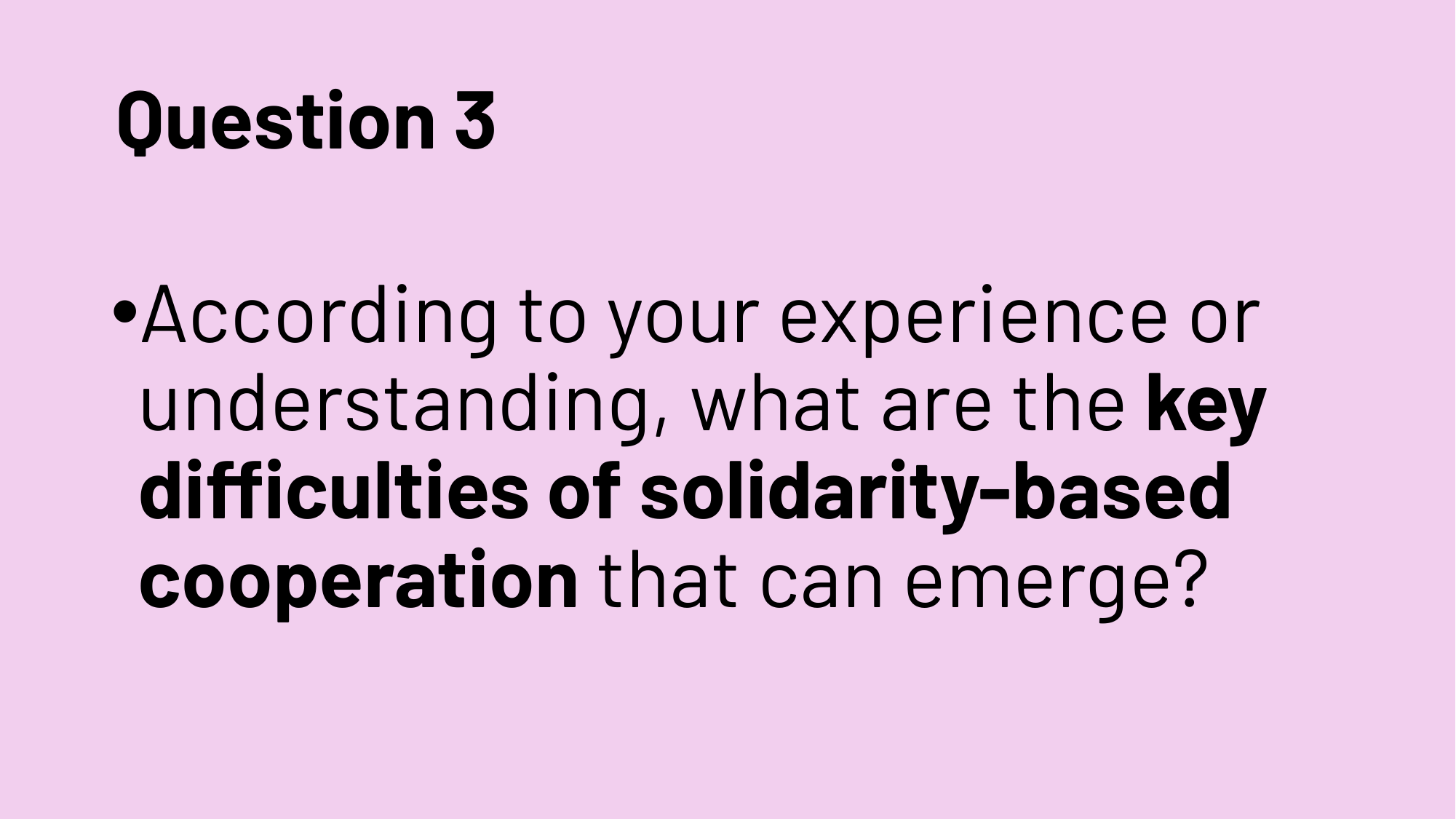

# Question 3

According to your experience or understanding, what are the key difficulties of solidarity-based cooperation that can emerge?